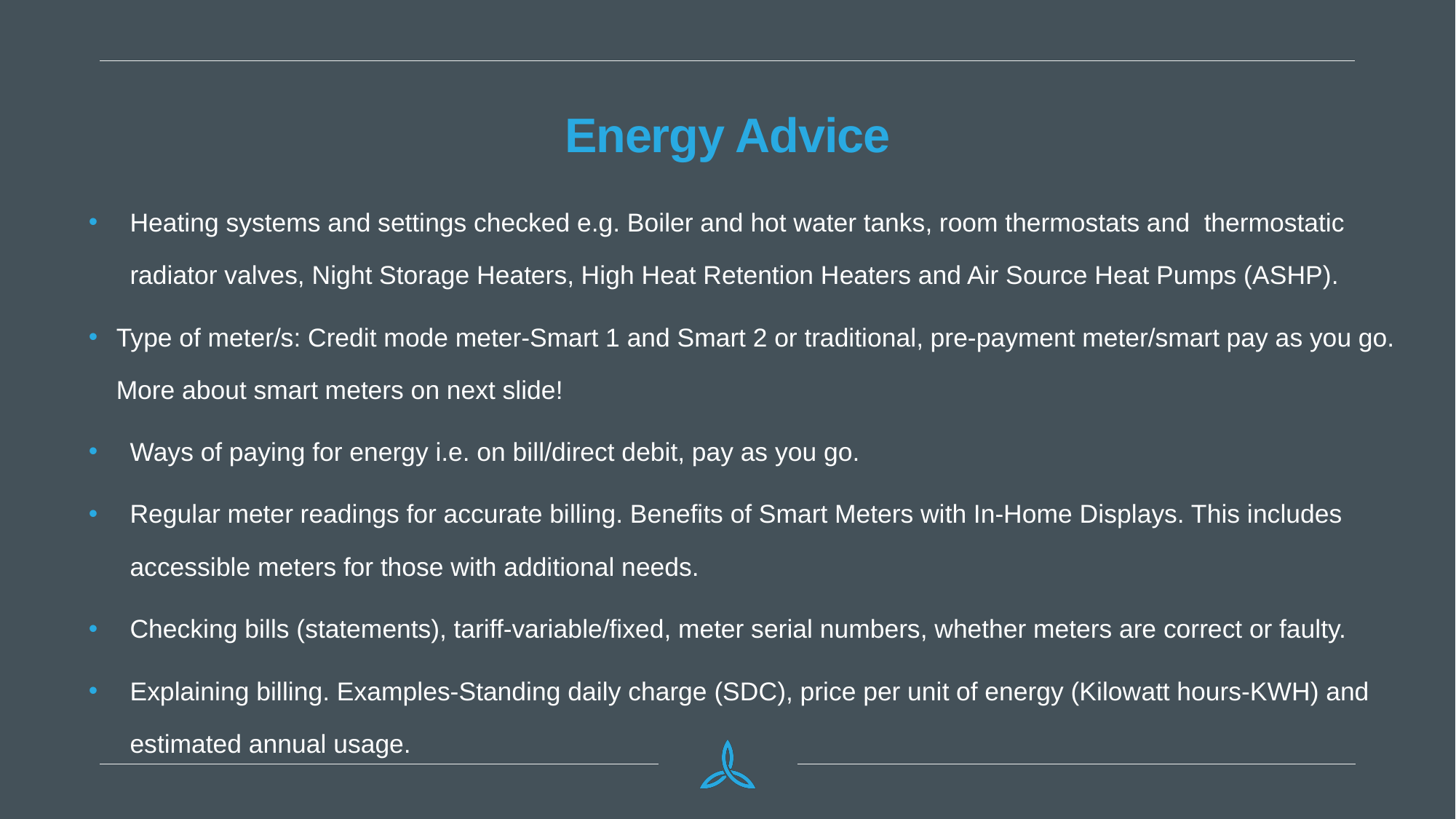

# Energy Advice

Heating systems and settings checked e.g. Boiler and hot water tanks, room thermostats and  thermostatic radiator valves, Night Storage Heaters, High Heat Retention Heaters and Air Source Heat Pumps (ASHP).
Type of meter/s: Credit mode meter-Smart 1 and Smart 2 or traditional, pre-payment meter/smart pay as you go. More about smart meters on next slide!
Ways of paying for energy i.e. on bill/direct debit, pay as you go.
Regular meter readings for accurate billing. Benefits of Smart Meters with In-Home Displays. This includes accessible meters for those with additional needs.
Checking bills (statements), tariff-variable/fixed, meter serial numbers, whether meters are correct or faulty.
Explaining billing. Examples-Standing daily charge (SDC), price per unit of energy (Kilowatt hours-KWH) and estimated annual usage.